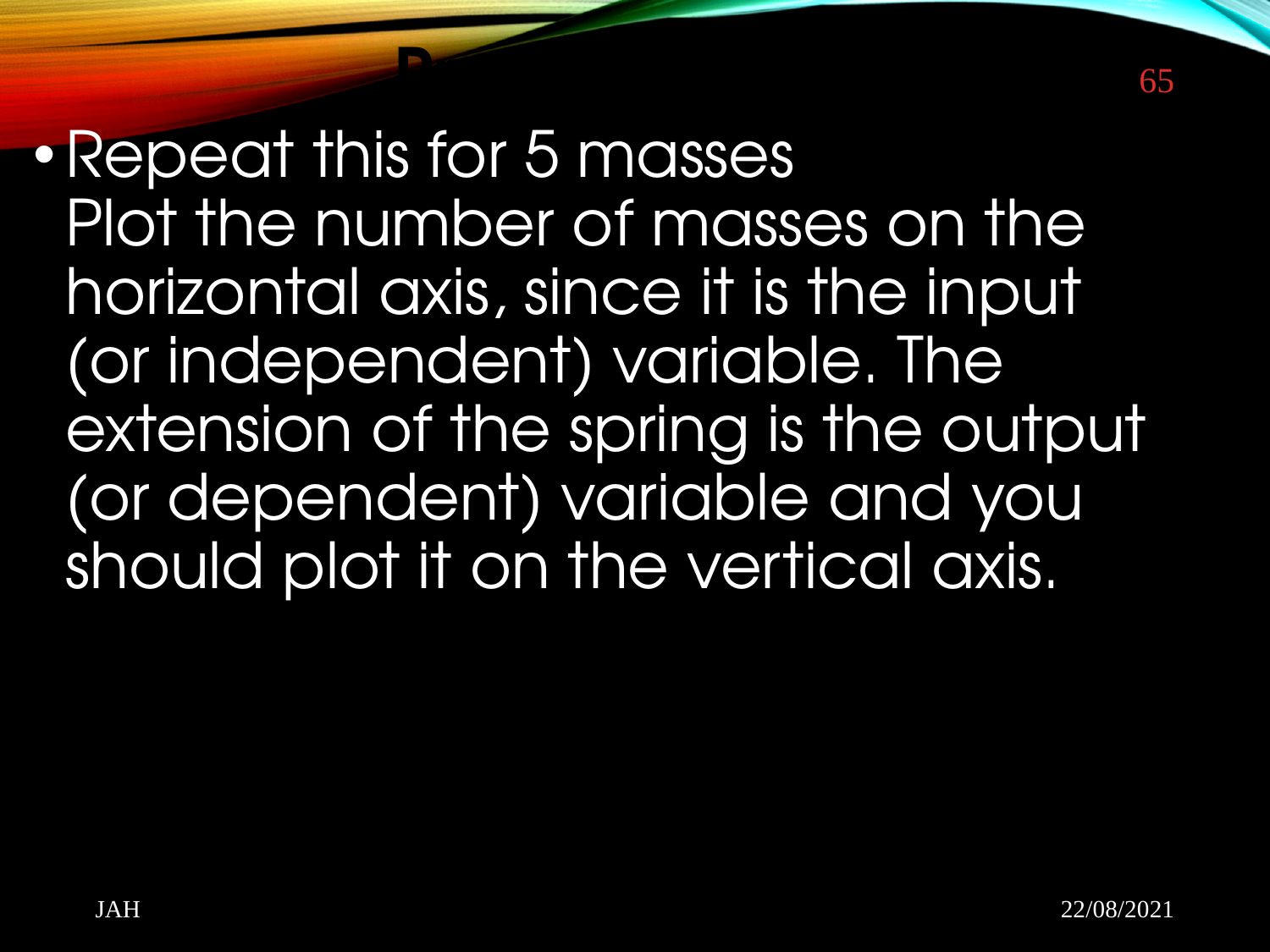

Procedure
65
#
Repeat this for 5 masses  
Plot the number of masses on the horizontal axis, since it is the input (or independent) variable. The extension of the spring is the output (or dependent) variable and you should plot it on the vertical axis.

JAH
22/08/2021